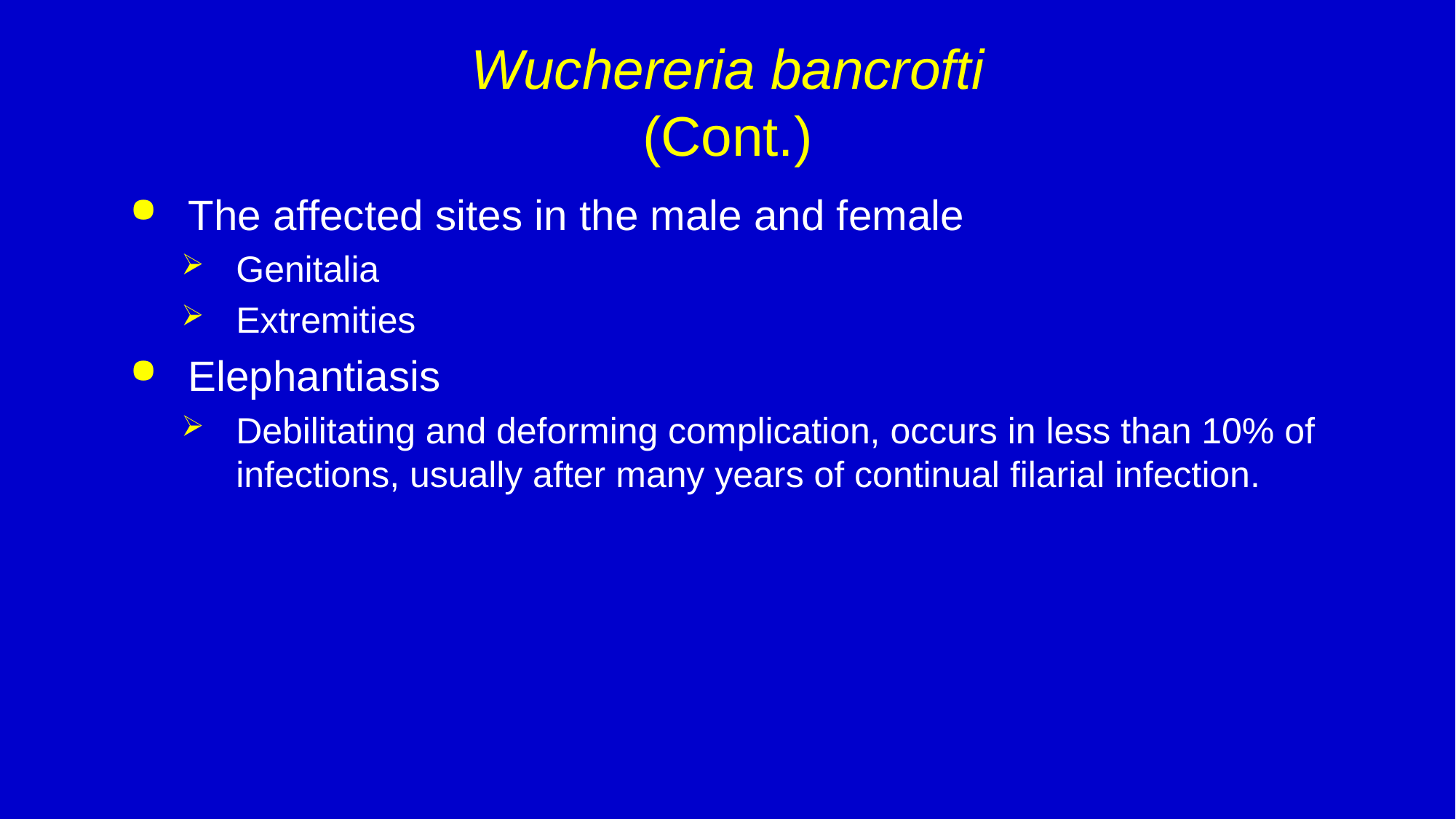

# Wuchereria bancrofti (Cont.)
The affected sites in the male and female
Genitalia
Extremities
Elephantiasis
Debilitating and deforming complication, occurs in less than 10% of infections, usually after many years of continual filarial infection.